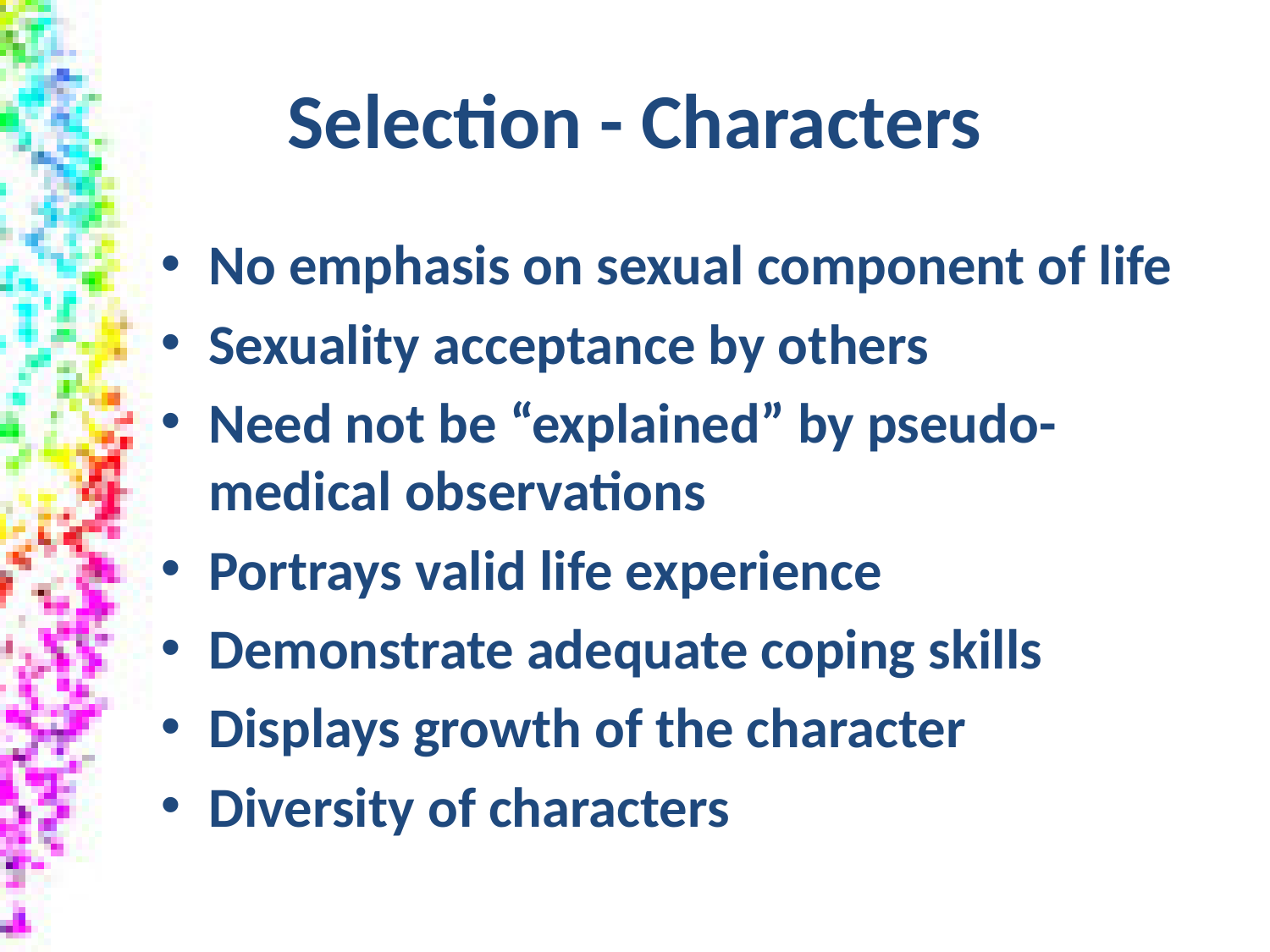

# Selection - Characters
No emphasis on sexual component of life
Sexuality acceptance by others
Need not be “explained” by pseudo-medical observations
Portrays valid life experience
Demonstrate adequate coping skills
Displays growth of the character
Diversity of characters